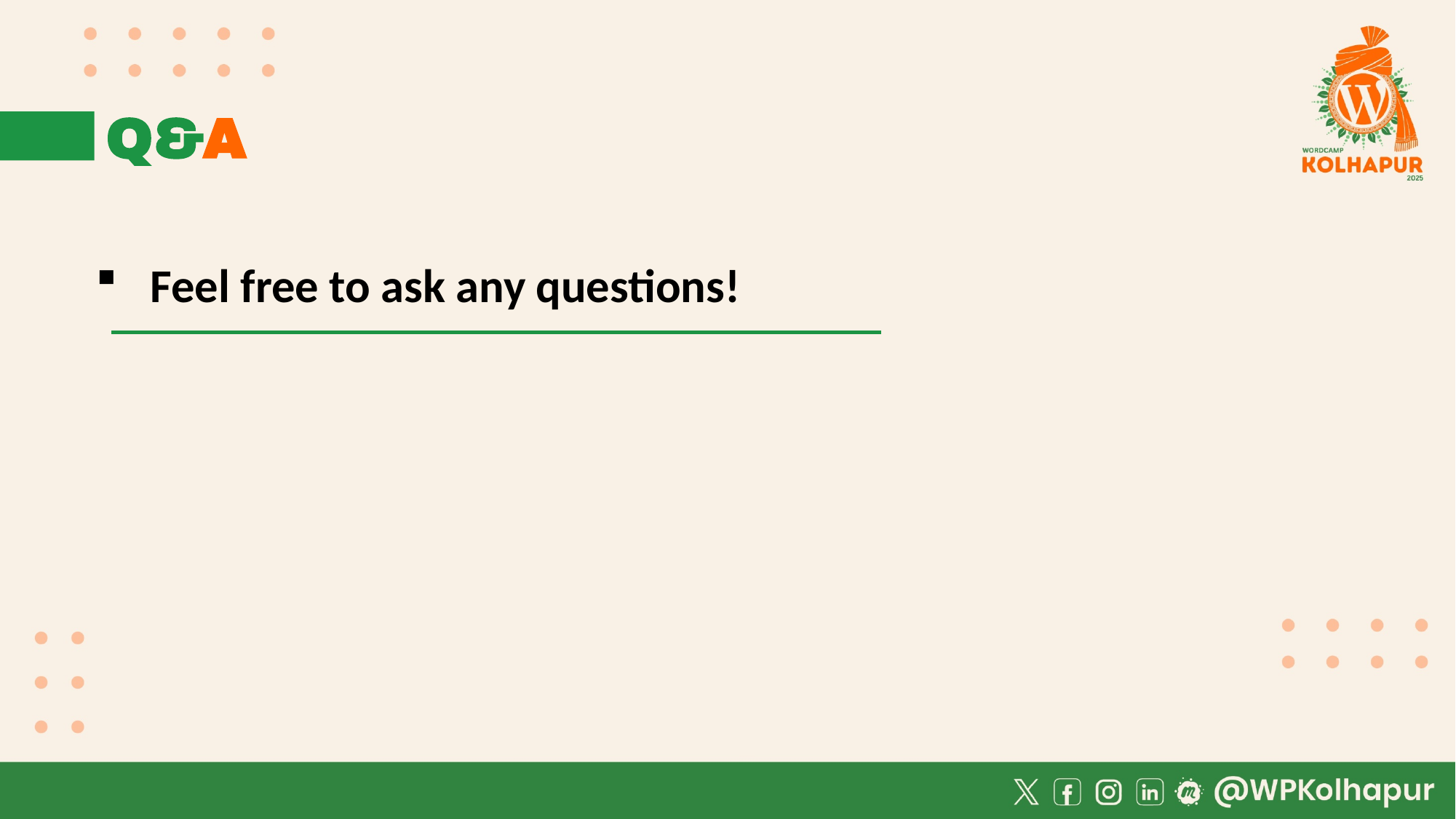

Q&A

Feel free to ask any questions!